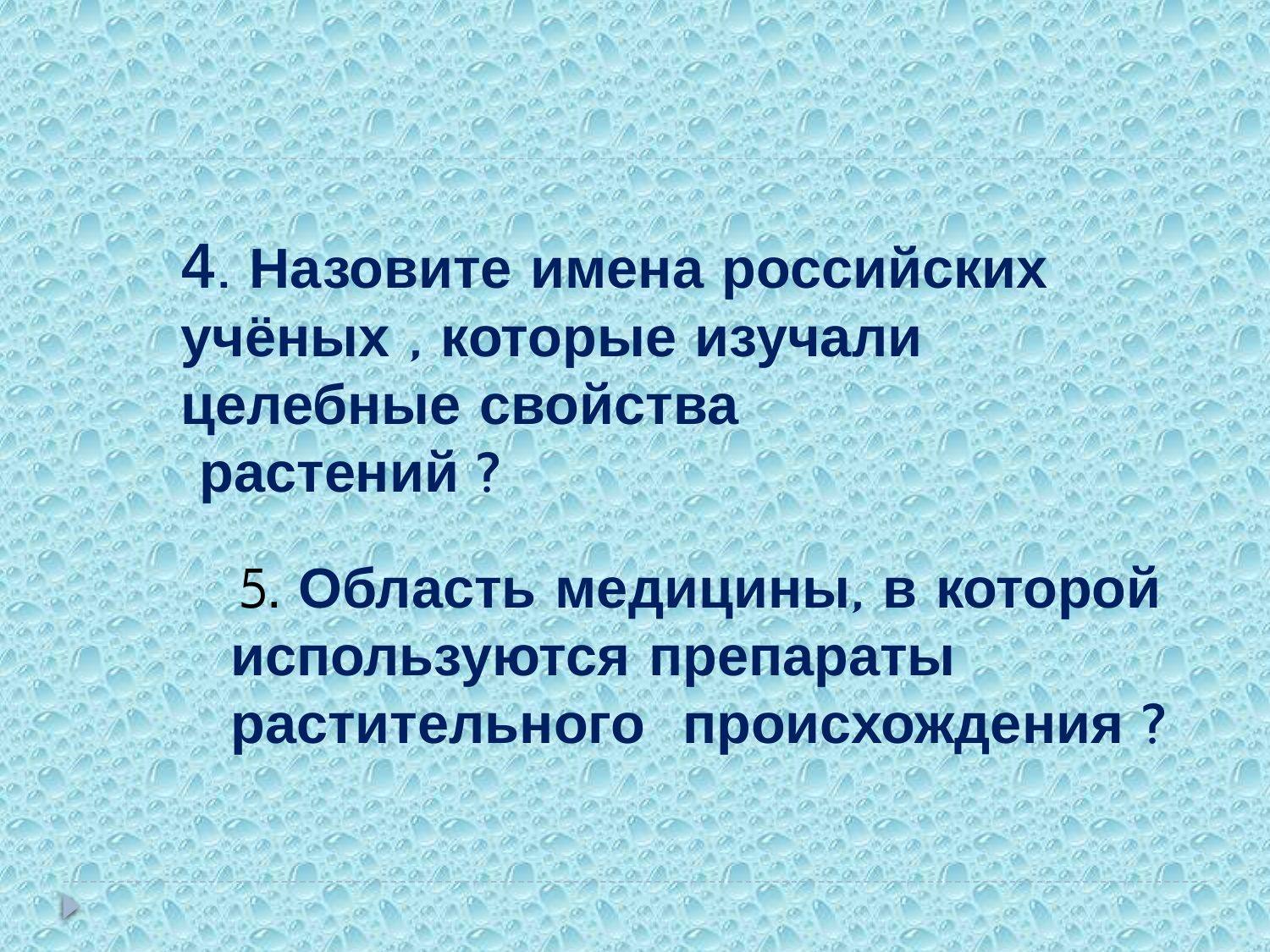

4. Назовите имена российских учёных , которые изучали  целебные свойства
 растений ?
 5. Область медицины, в которой используются препараты  растительного  происхождения ?